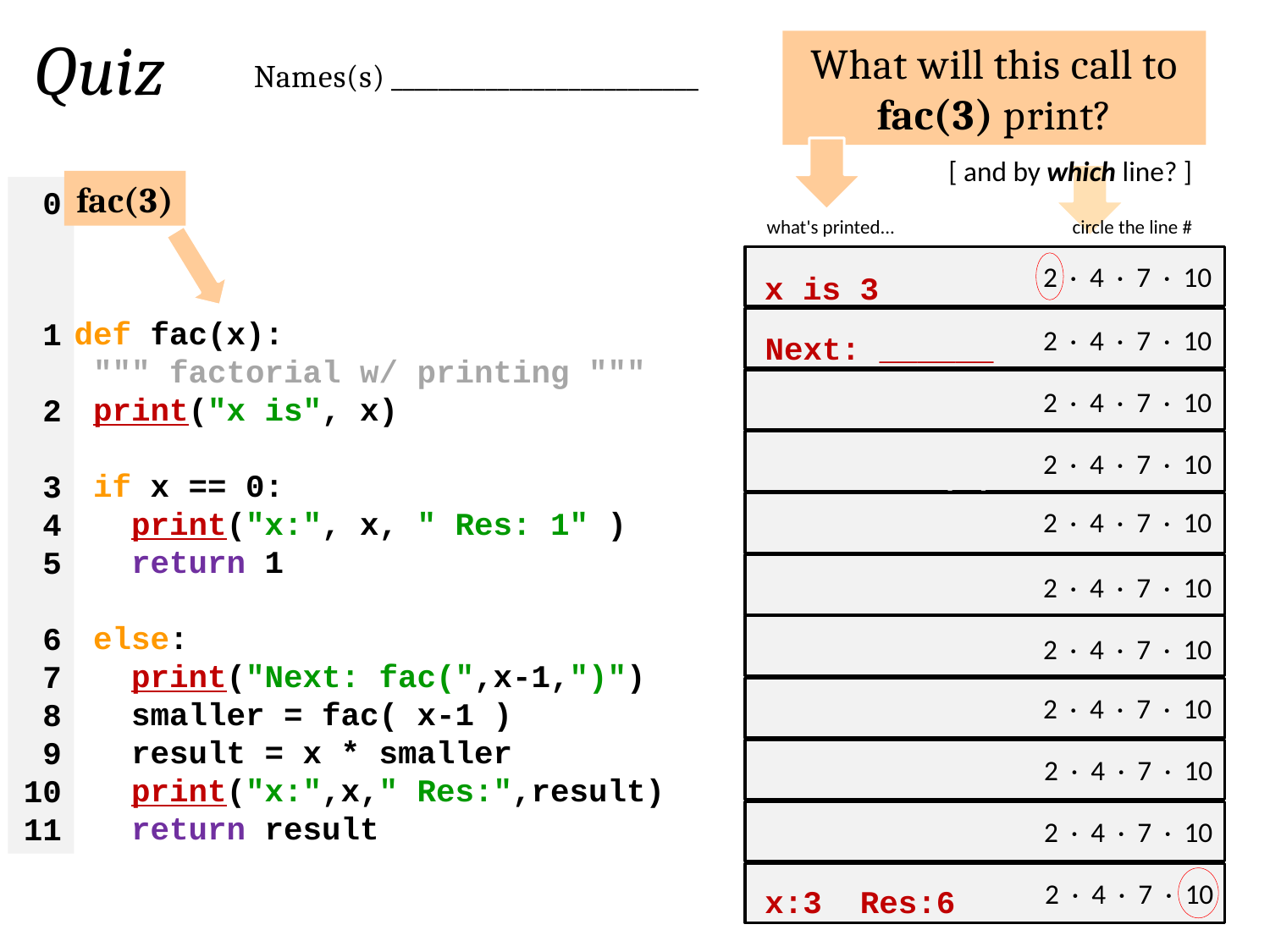

Quiz
What will this call to fac(3) print?
Names(s) __________________________

[ and by which line? ]

fac(3)
0

1

2

3
4
5

6
7
8
9
10
11
what's printed...
circle the line #

x is 3

2  ·  4  ·  7  ·  10

Next: ______
 def fac(x):
  """ factorial w/ printing """
  print("x is", x)

  if x == 0:
    print("x:", x, " Res: 1" )
    return 1

  else:
    print("Next: fac(",x-1,")")
    smaller = fac( x-1 )
    result = x * smaller
    print("x:",x," Res:",result)
    return result

2  ·  4  ·  7  ·  10
x is 2

2  ·  4  ·  7  ·  10
Next: fac(1)

2  ·  4  ·  7  ·  10
x is 1

2  ·  4  ·  7  ·  10
Next: fac(0)

2  ·  4  ·  7  ·  10
x is 0

2  ·  4  ·  7  ·  10
x:0  Res:1

2  ·  4  ·  7  ·  10
x:1  Res:1

2  ·  4  ·  7  ·  10
x:2  Res:2

2  ·  4  ·  7  ·  10
x:3  Res:6

2  ·  4  ·  7  ·  10